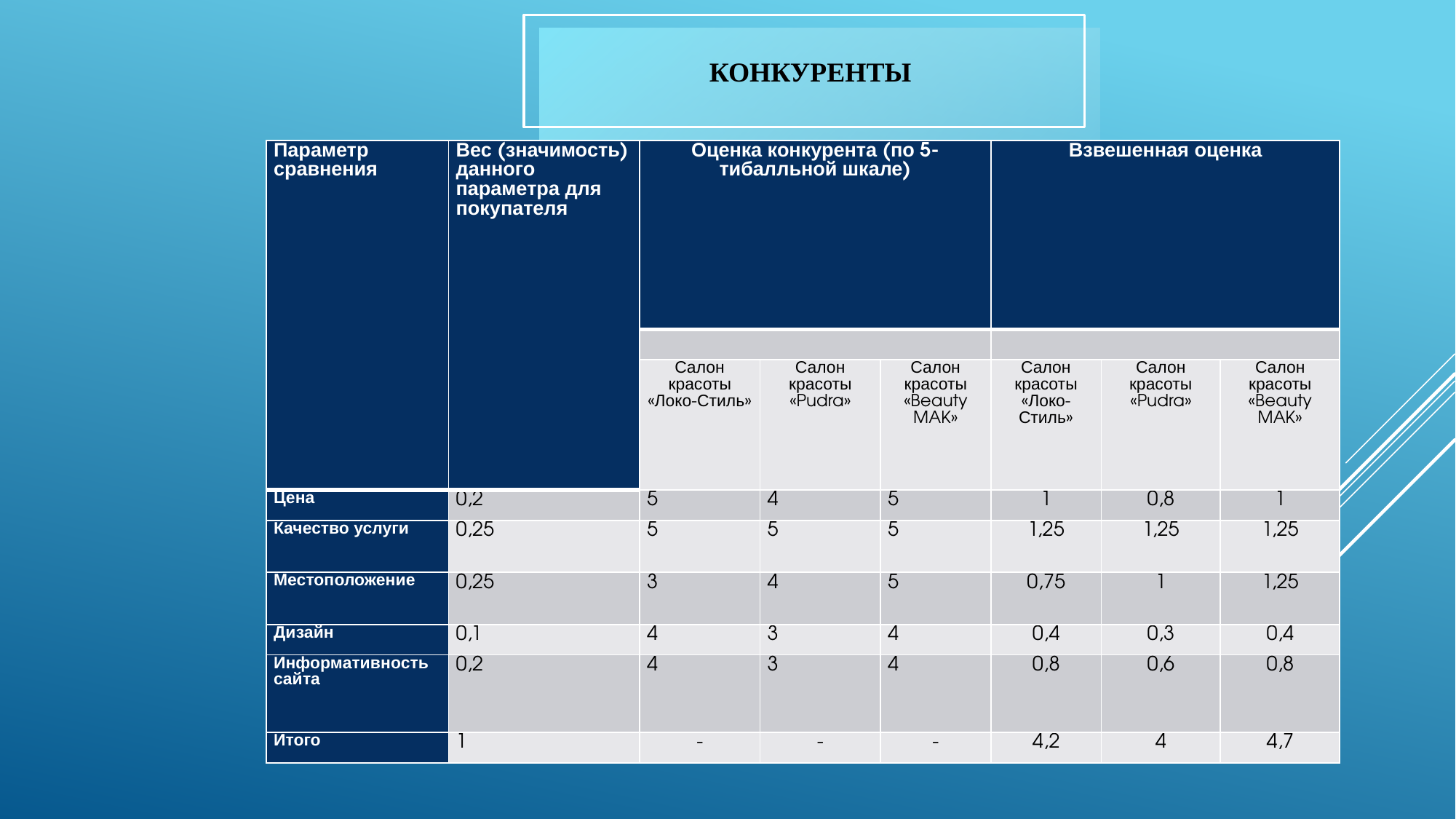

# Конкуренты

| Параметр сравнения | Вес (значимость) данного параметра для покупателя | Оценка конкурента (по 5-тибалльной шкале) |  |  | Взвешенная оценка |  |  |
| --- | --- | --- | --- | --- | --- | --- | --- |
|  |  |  |  |  |  |  |  |
|  |  | Салон красоты «Локо-Стиль» | Салон красоты «Pudra» | Салон красоты «Beauty MAK» | Салон красоты «Локо-Стиль» | Салон красоты «Pudra» | Салон красоты «Beauty MAK» |
| Цена | 0,2 | 5 | 4 | 5 | 1 | 0,8 | 1 |
| Качество услуги | 0,25 | 5 | 5 | 5 | 1,25 | 1,25 | 1,25 |
| Местоположение | 0,25 | 3 | 4 | 5 | 0,75 | 1 | 1,25 |
| Дизайн | 0,1 | 4 | 3 | 4 | 0,4 | 0,3 | 0,4 |
| Информативность сайта | 0,2 | 4 | 3 | 4 | 0,8 | 0,6 | 0,8 |
| Итого | 1 | - | - | - | 4,2 | 4 | 4,7 |